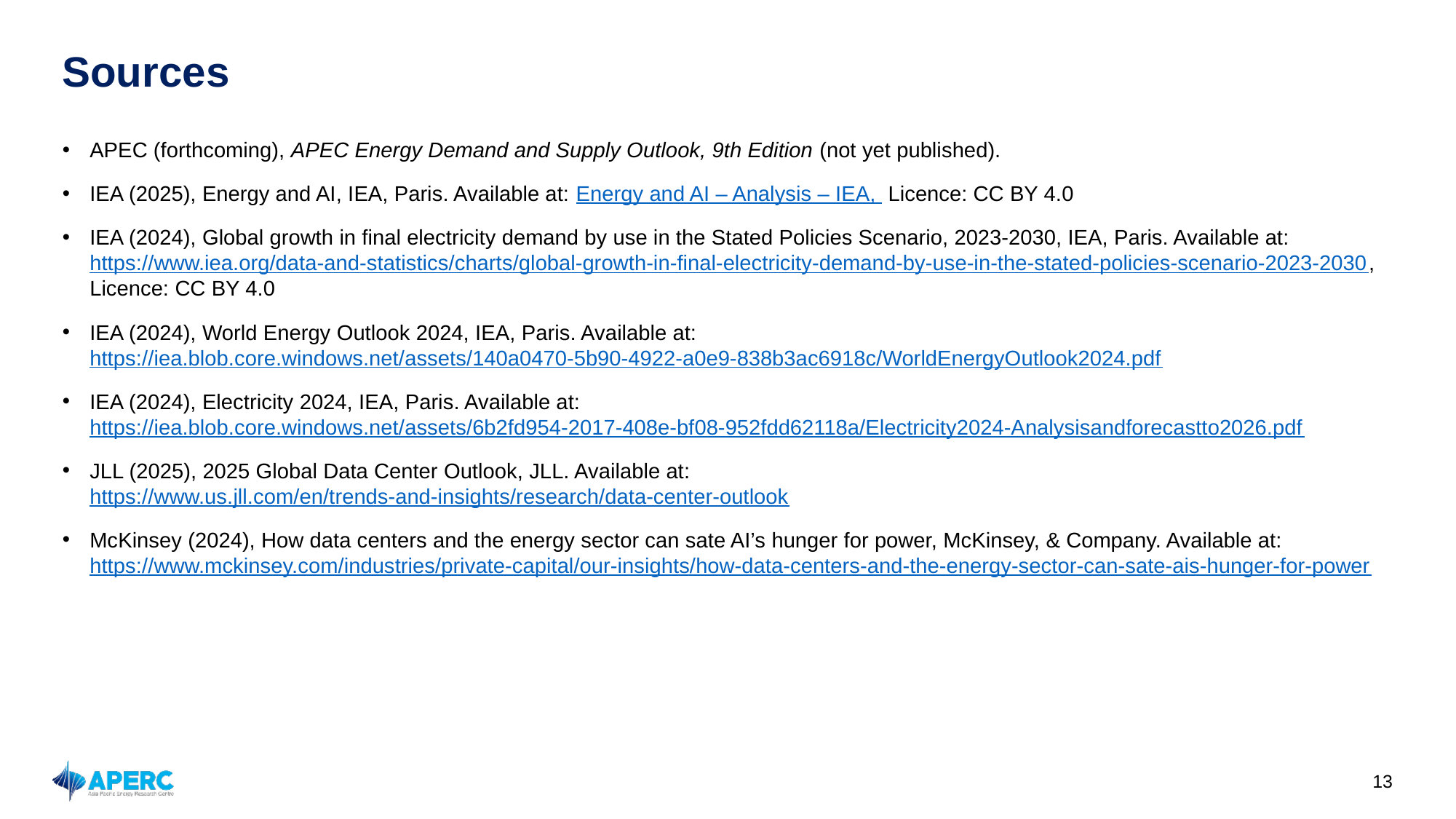

# Sources
APEC (forthcoming), APEC Energy Demand and Supply Outlook, 9th Edition (not yet published).
IEA (2025), Energy and AI, IEA, Paris. Available at: Energy and AI – Analysis – IEA,  Licence: CC BY 4.0
IEA (2024), Global growth in final electricity demand by use in the Stated Policies Scenario, 2023-2030, IEA, Paris. Available at: https://www.iea.org/data-and-statistics/charts/global-growth-in-final-electricity-demand-by-use-in-the-stated-policies-scenario-2023-2030, Licence: CC BY 4.0
IEA (2024), World Energy Outlook 2024, IEA, Paris. Available at: https://iea.blob.core.windows.net/assets/140a0470-5b90-4922-a0e9-838b3ac6918c/WorldEnergyOutlook2024.pdf
IEA (2024), Electricity 2024, IEA, Paris. Available at: https://iea.blob.core.windows.net/assets/6b2fd954-2017-408e-bf08-952fdd62118a/Electricity2024-Analysisandforecastto2026.pdf
JLL (2025), 2025 Global Data Center Outlook, JLL. Available at: https://www.us.jll.com/en/trends-and-insights/research/data-center-outlook
McKinsey (2024), How data centers and the energy sector can sate AI’s hunger for power, McKinsey, & Company. Available at: https://www.mckinsey.com/industries/private-capital/our-insights/how-data-centers-and-the-energy-sector-can-sate-ais-hunger-for-power

13